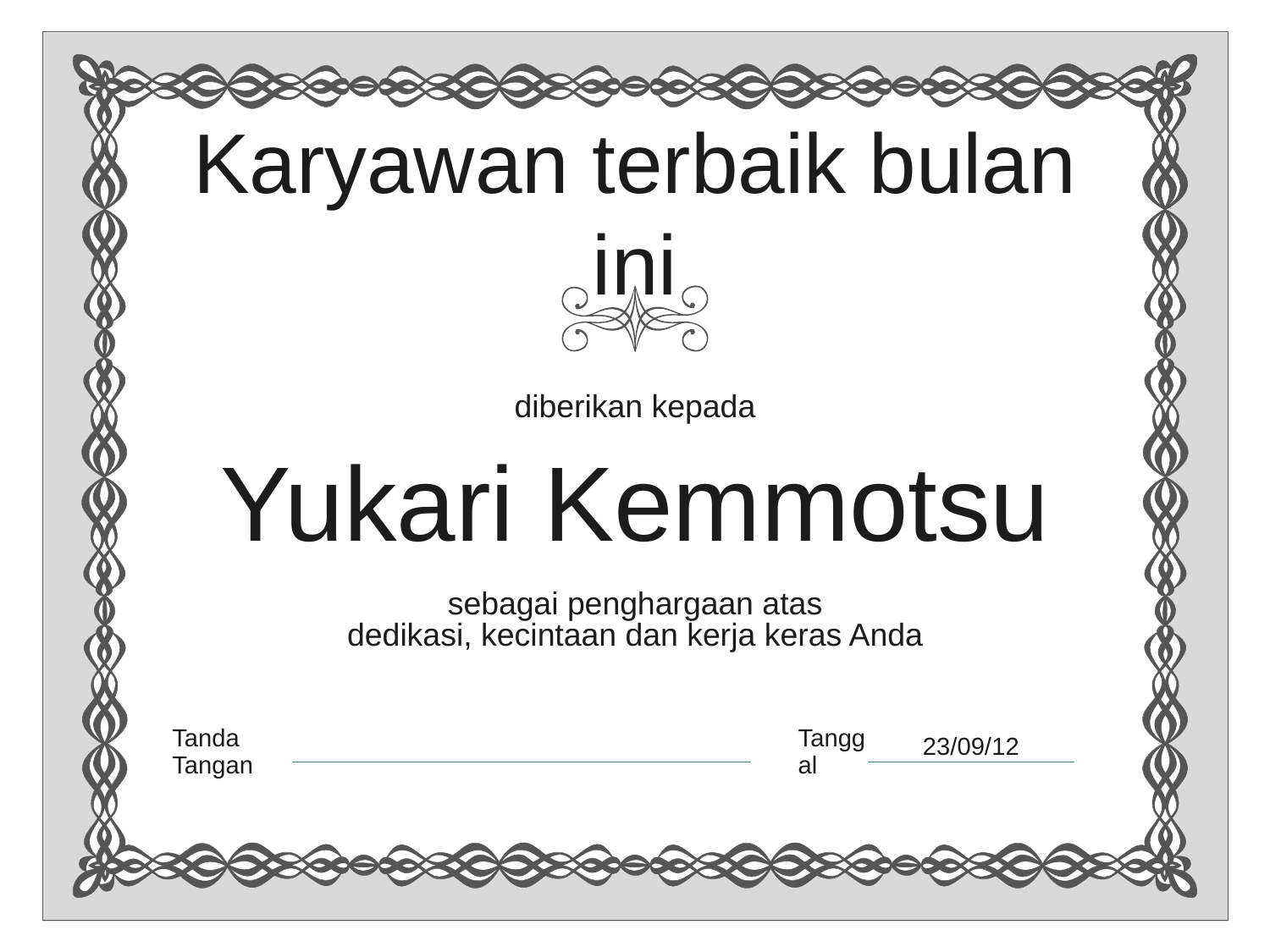

Yukari Kemmotsu
dedikasi, kecintaan dan kerja keras Anda
23/09/12